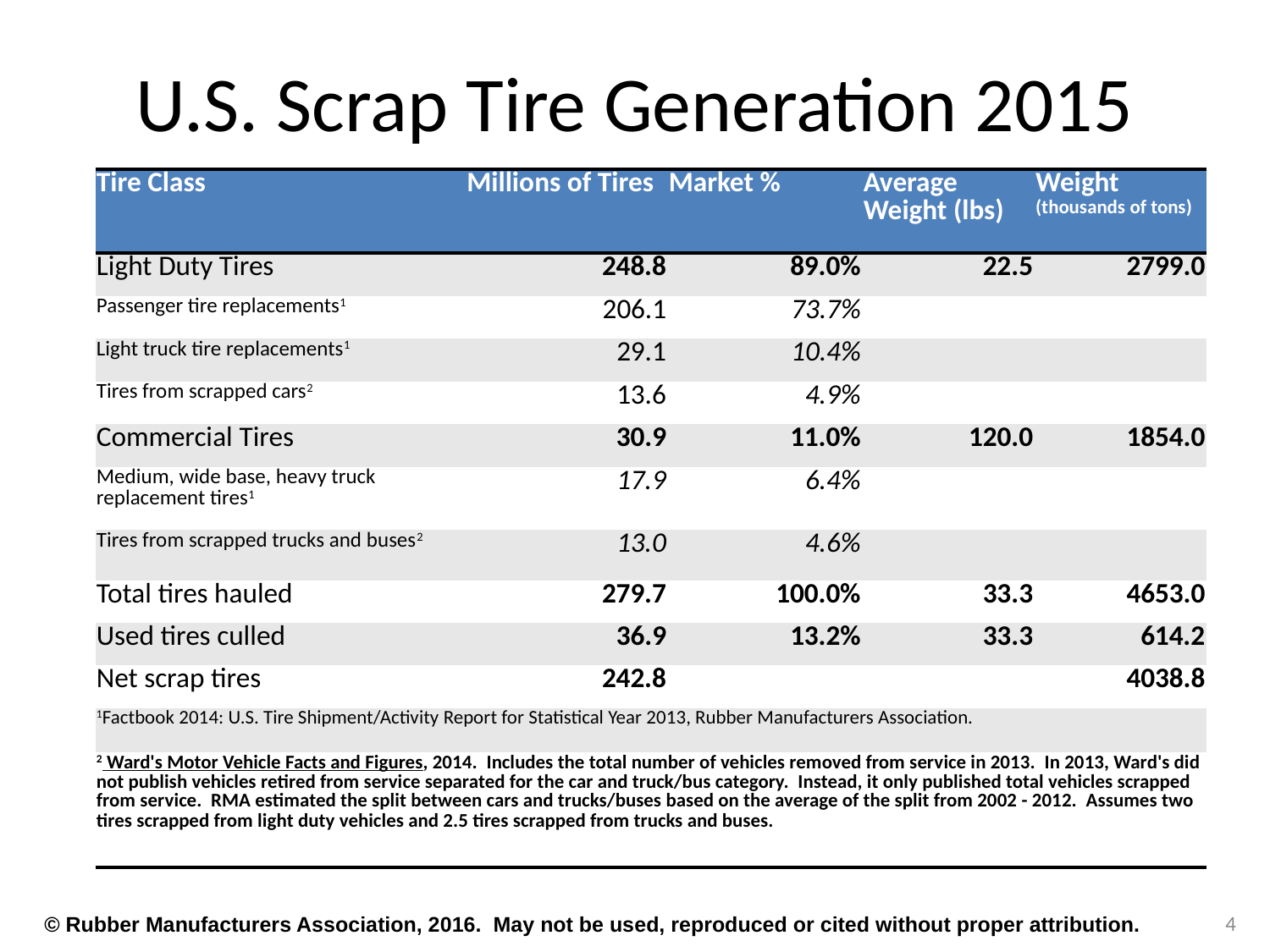

# U.S. Scrap Tire Generation 2015
| Tire Class | Millions of Tires | Market % | Average Weight (lbs) | Weight (thousands of tons) |
| --- | --- | --- | --- | --- |
| Light Duty Tires | 248.8 | 89.0% | 22.5 | 2799.0 |
| Passenger tire replacements1 | 206.1 | 73.7% |  |  |
| Light truck tire replacements1 | 29.1 | 10.4% |  |  |
| Tires from scrapped cars2 | 13.6 | 4.9% |  |  |
| Commercial Tires | 30.9 | 11.0% | 120.0 | 1854.0 |
| Medium, wide base, heavy truck replacement tires1 | 17.9 | 6.4% |  |  |
| Tires from scrapped trucks and buses2 | 13.0 | 4.6% |  |  |
| Total tires hauled | 279.7 | 100.0% | 33.3 | 4653.0 |
| Used tires culled | 36.9 | 13.2% | 33.3 | 614.2 |
| Net scrap tires | 242.8 |  |  | 4038.8 |
| 1Factbook 2014: U.S. Tire Shipment/Activity Report for Statistical Year 2013, Rubber Manufacturers Association. |  |  |  |  |
| 2 Ward's Motor Vehicle Facts and Figures, 2014. Includes the total number of vehicles removed from service in 2013. In 2013, Ward's did not publish vehicles retired from service separated for the car and truck/bus category. Instead, it only published total vehicles scrapped from service. RMA estimated the split between cars and trucks/buses based on the average of the split from 2002 - 2012. Assumes two tires scrapped from light duty vehicles and 2.5 tires scrapped from trucks and buses. |  |  |  |  |
4